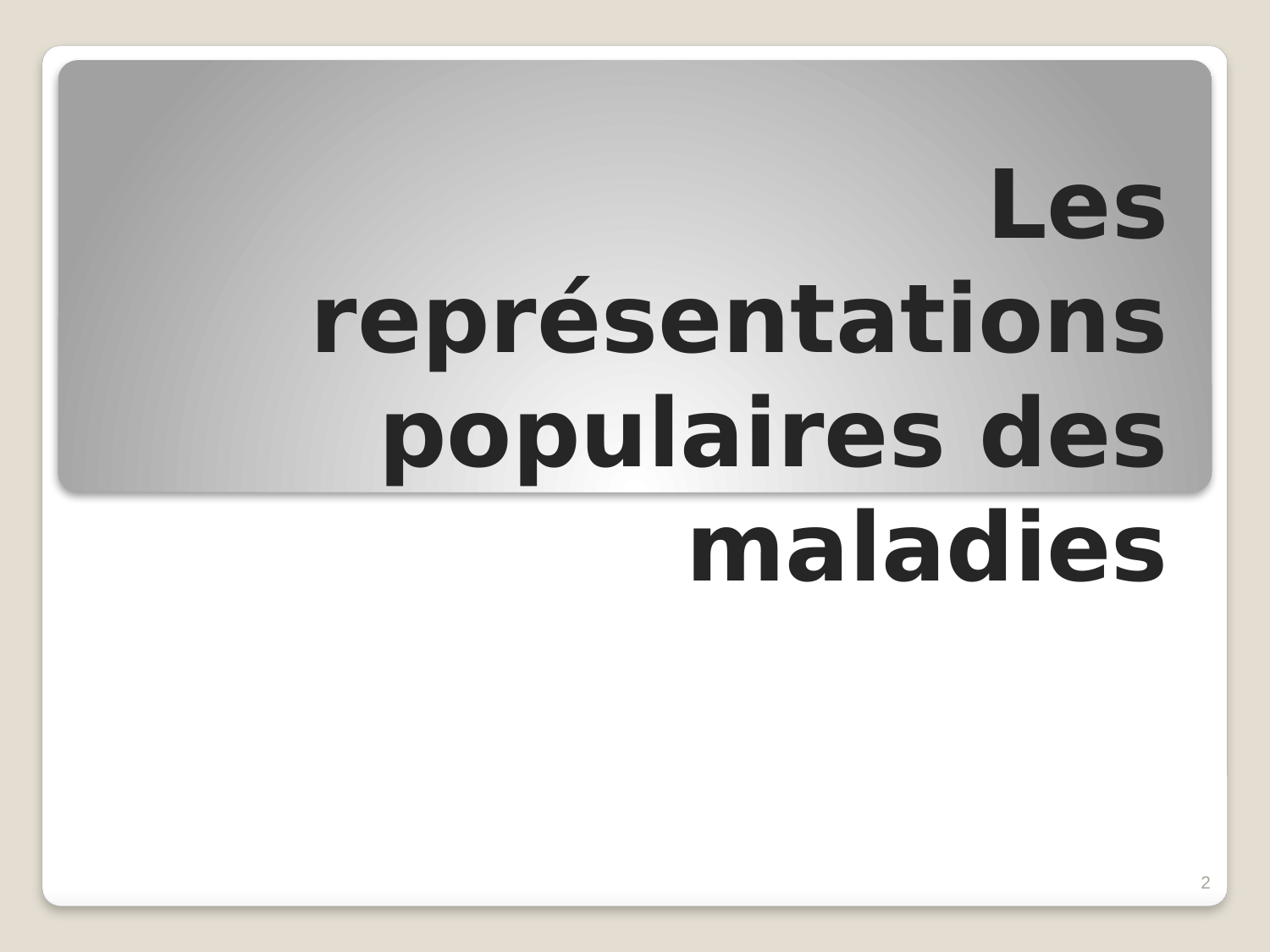

# Les représentations populaires des maladies

2